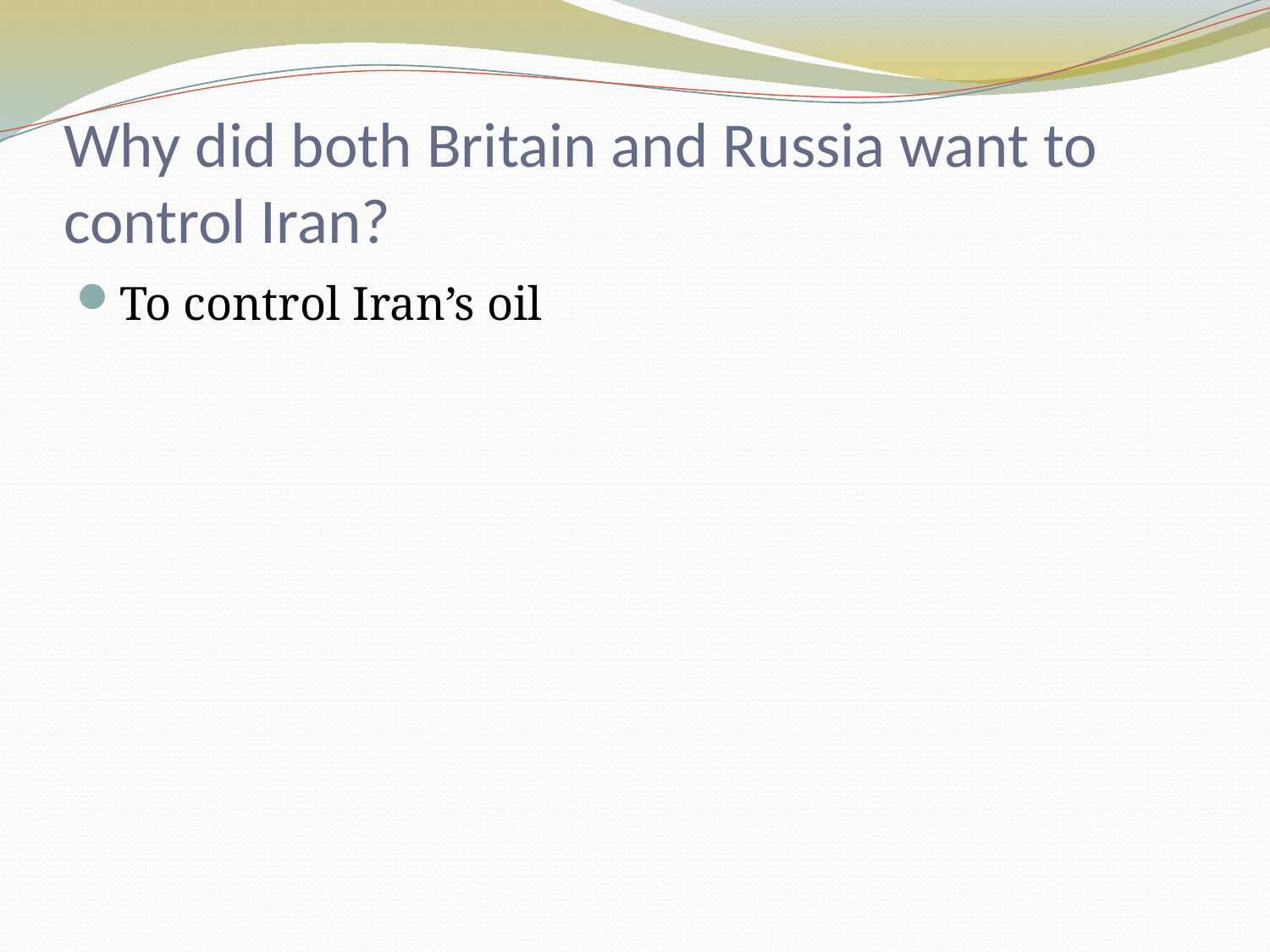

# Why did both Britain and Russia want to control Iran?
To control Iran’s oil